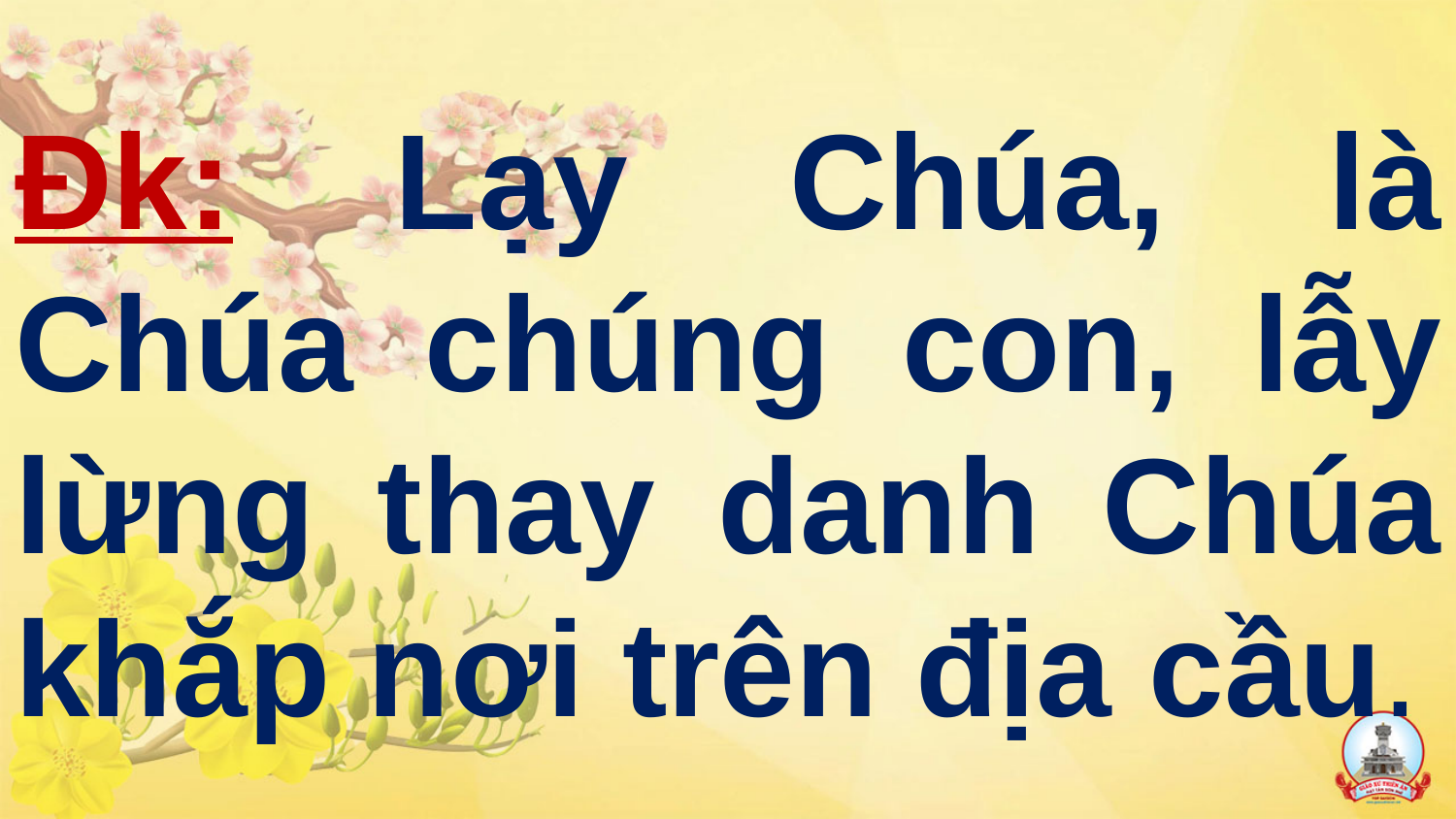

# Đk: Lạy Chúa, là Chúa chúng con, lẫy lừng thay danh Chúa khắp nơi trên địa cầu.